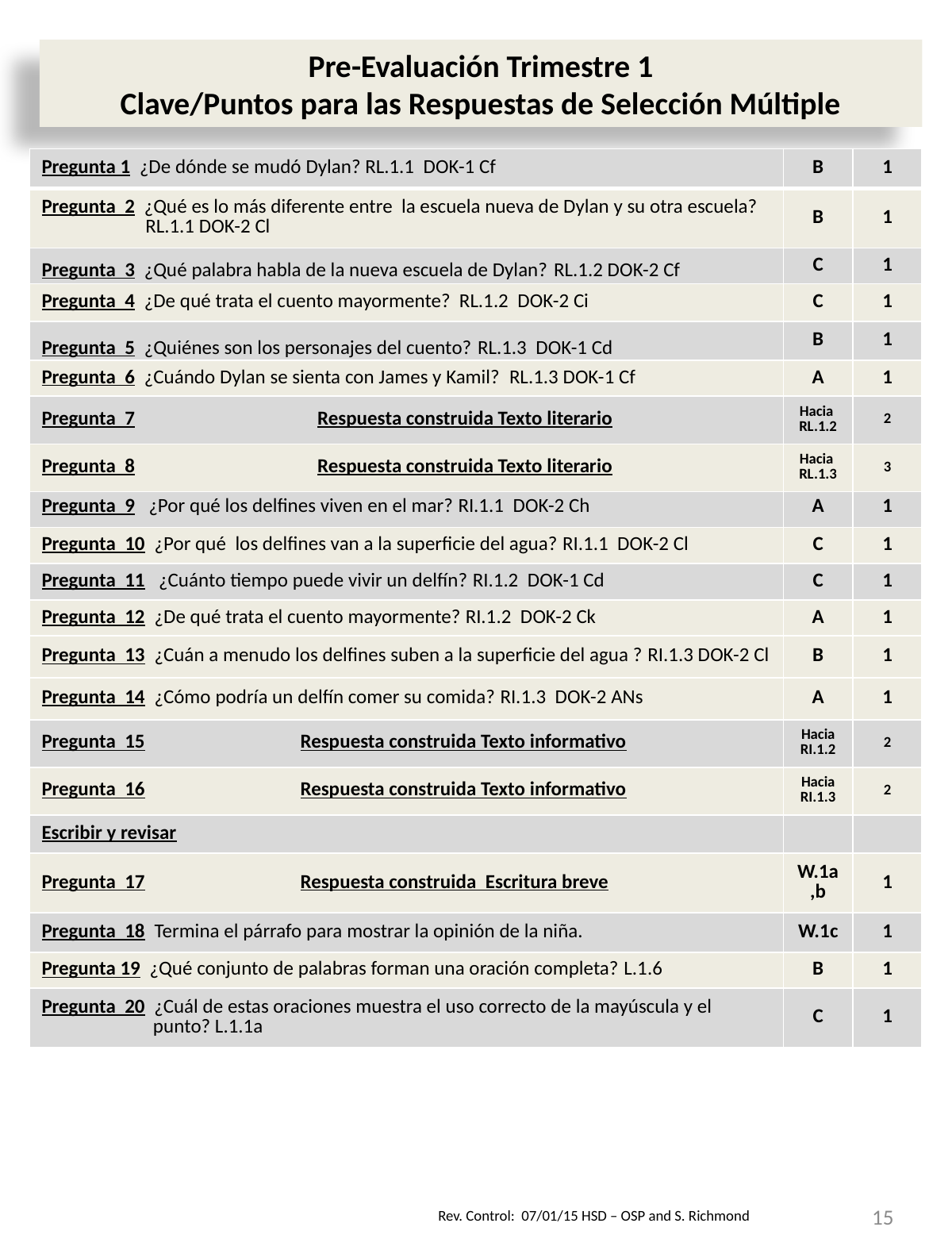

Pre-Evaluación Trimestre 1
Clave/Puntos para las Respuestas de Selección Múltiple
| Pregunta 1 ¿De dónde se mudó Dylan? RL.1.1 DOK-1 Cf | B | 1 |
| --- | --- | --- |
| Pregunta 2 ¿Qué es lo más diferente entre la escuela nueva de Dylan y su otra escuela? RL.1.1 DOK-2 Cl | B | 1 |
| Pregunta 3 ¿Qué palabra habla de la nueva escuela de Dylan? RL.1.2 DOK-2 Cf | C | 1 |
| Pregunta 4 ¿De qué trata el cuento mayormente? RL.1.2 DOK-2 Ci | C | 1 |
| Pregunta 5 ¿Quiénes son los personajes del cuento? RL.1.3 DOK-1 Cd | B | 1 |
| Pregunta 6 ¿Cuándo Dylan se sienta con James y Kamil? RL.1.3 DOK-1 Cf | A | 1 |
| Pregunta 7 Respuesta construida Texto literario | Hacia RL.1.2 | 2 |
| Pregunta 8 Respuesta construida Texto literario | Hacia RL.1.3 | 3 |
| Pregunta 9 ¿Por qué los delfines viven en el mar? RI.1.1 DOK-2 Ch | A | 1 |
| Pregunta 10 ¿Por qué los delfines van a la superficie del agua? RI.1.1 DOK-2 Cl | C | 1 |
| Pregunta 11 ¿Cuánto tiempo puede vivir un delfín? RI.1.2 DOK-1 Cd | C | 1 |
| Pregunta 12 ¿De qué trata el cuento mayormente? RI.1.2 DOK-2 Ck | A | 1 |
| Pregunta 13 ¿Cuán a menudo los delfines suben a la superficie del agua ? RI.1.3 DOK-2 Cl | B | 1 |
| Pregunta 14 ¿Cómo podría un delfín comer su comida? RI.1.3 DOK-2 ANs | A | 1 |
| Pregunta 15 Respuesta construida Texto informativo | Hacia RI.1.2 | 2 |
| Pregunta 16 Respuesta construida Texto informativo | Hacia RI.1.3 | 2 |
| Escribir y revisar |  |  |
| Pregunta 17 Respuesta construida Escritura breve | W.1a,b | 1 |
| Pregunta 18 Termina el párrafo para mostrar la opinión de la niña. | W.1c | 1 |
| Pregunta 19 ¿Qué conjunto de palabras forman una oración completa? L.1.6 | B | 1 |
| Pregunta 20 ¿Cuál de estas oraciones muestra el uso correcto de la mayúscula y el punto? L.1.1a | C | 1 |
15